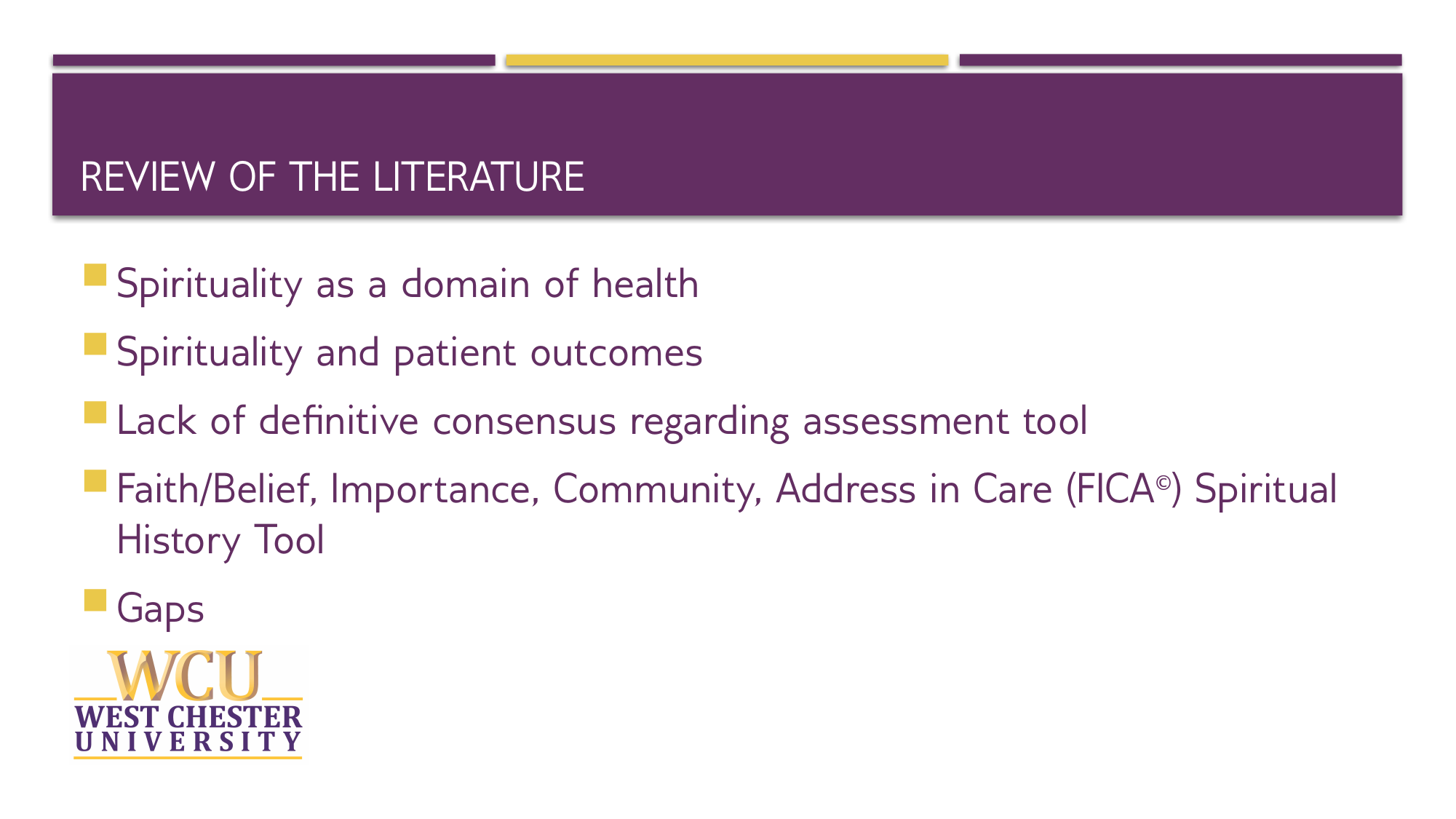

# Review of the Literature
Spirituality as a domain of health
Spirituality and patient outcomes
Lack of definitive consensus regarding assessment tool
Faith/Belief, Importance, Community, Address in Care (FICA©) Spiritual History Tool
Gaps